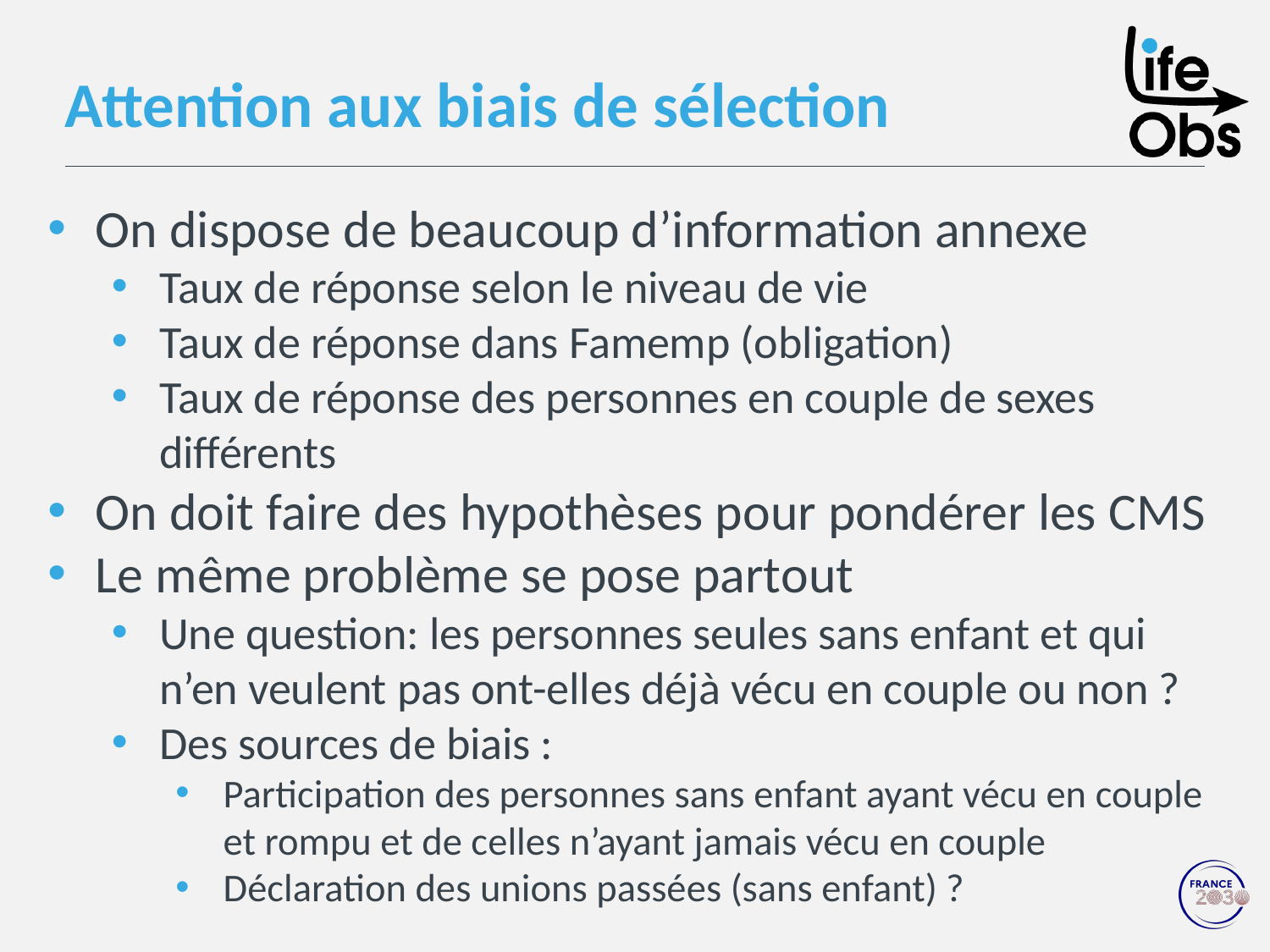

Attention aux biais de sélection
On dispose de beaucoup d’information annexe
Taux de réponse selon le niveau de vie
Taux de réponse dans Famemp (obligation)
Taux de réponse des personnes en couple de sexes différents
On doit faire des hypothèses pour pondérer les CMS
Le même problème se pose partout
Une question: les personnes seules sans enfant et qui n’en veulent pas ont-elles déjà vécu en couple ou non ?
Des sources de biais :
Participation des personnes sans enfant ayant vécu en couple et rompu et de celles n’ayant jamais vécu en couple
Déclaration des unions passées (sans enfant) ?